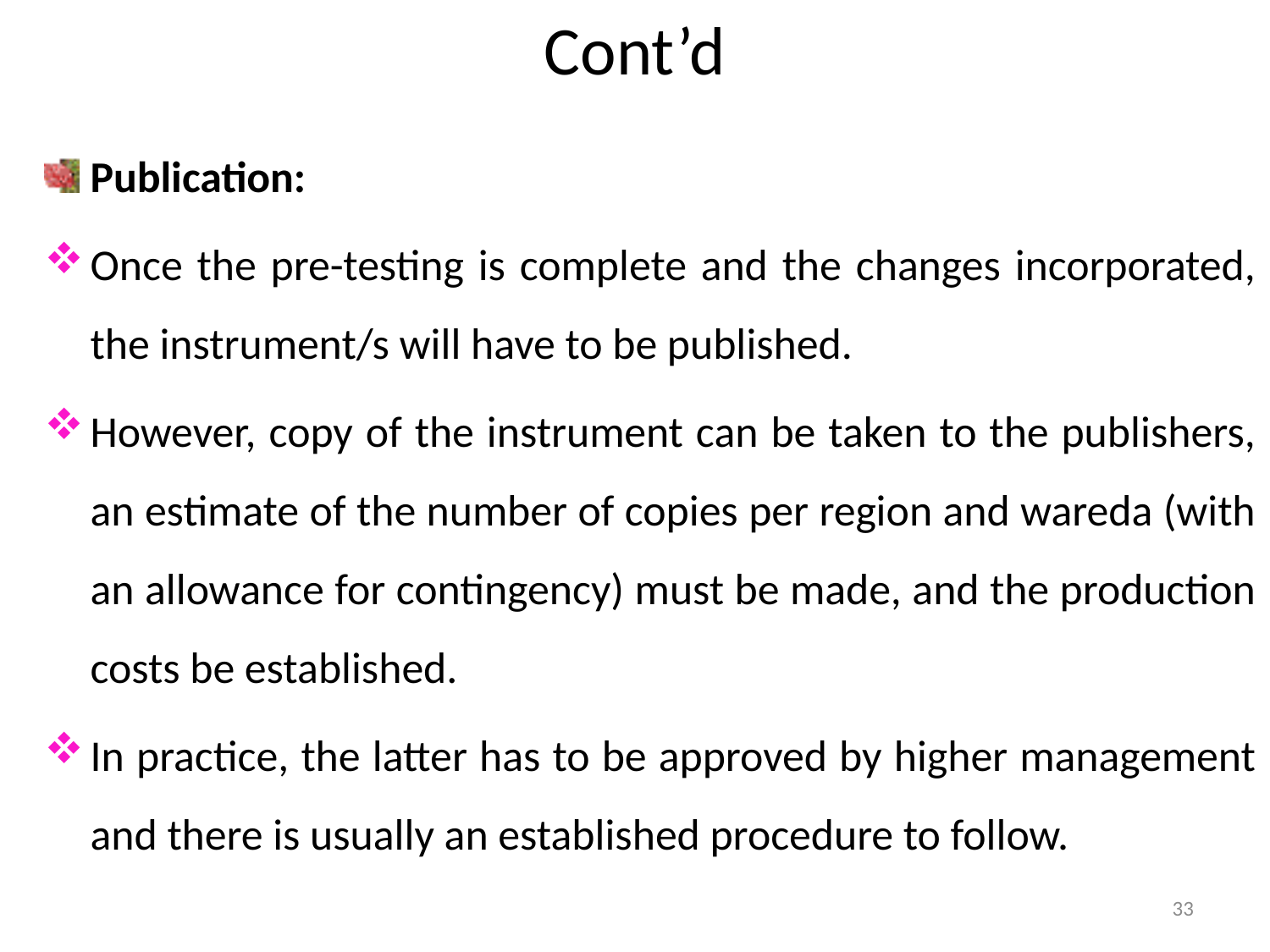

# Cont’d
Publication:
Once the pre-testing is complete and the changes incorporated, the instrument/s will have to be published.
However, copy of the instrument can be taken to the publishers, an estimate of the number of copies per region and wareda (with an allowance for contingency) must be made, and the production costs be established.
In practice, the latter has to be approved by higher management and there is usually an established procedure to follow.
33